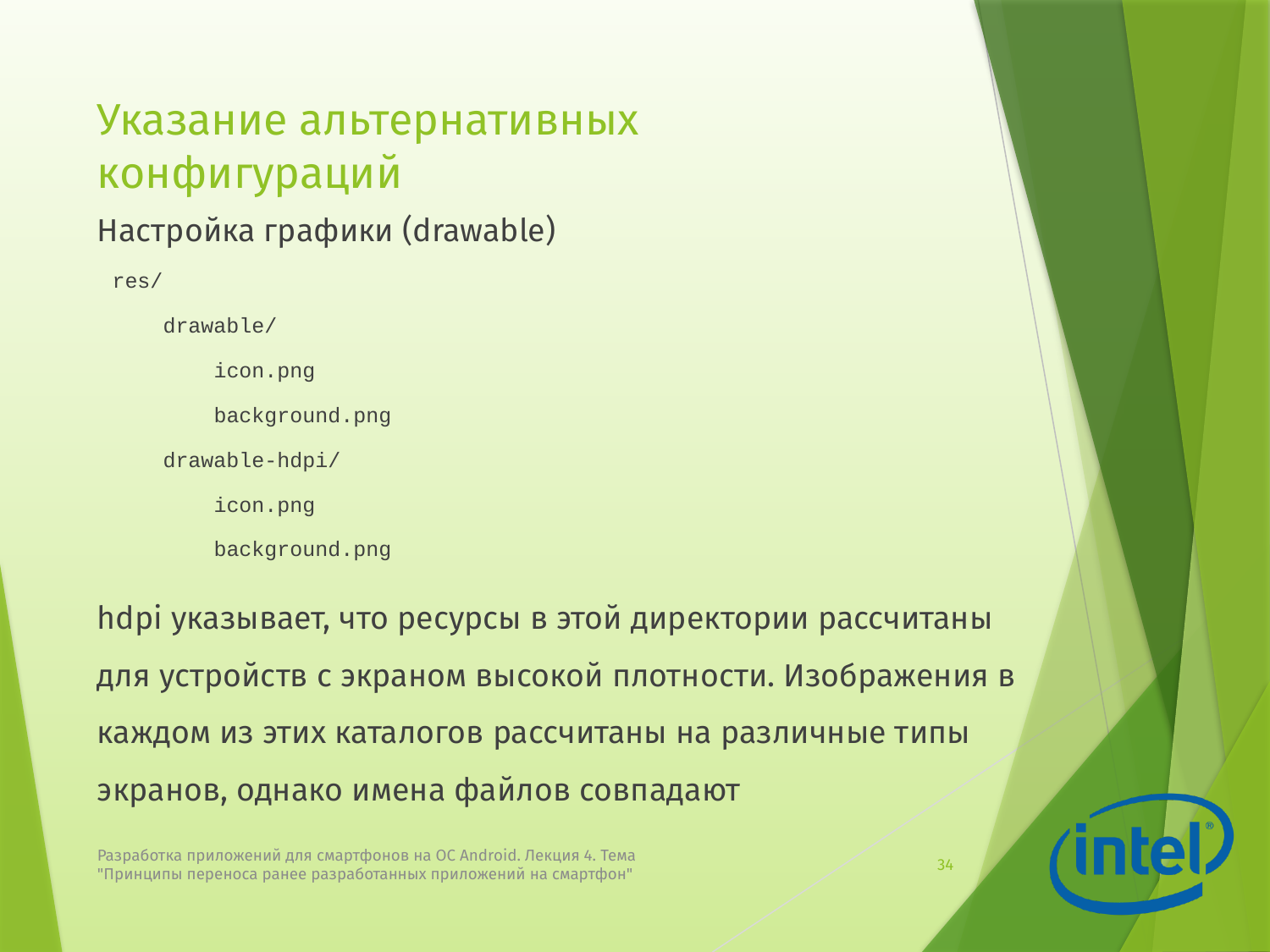

# Указание альтернативных конфигураций
Настройка графики (drawable)
res/
    drawable/
        icon.png
        background.png
    drawable-hdpi/
        icon.png
        background.png
hdpi указывает, что ресурсы в этой директории рассчитаны для устройств с экраном высокой плотности. Изображения в каждом из этих каталогов рассчитаны на различные типы экранов, однако имена файлов совпадают

Разработка приложений для смартфонов на ОС Android. Лекция 4. Тема "Принципы переноса ранее разработанных приложений на смартфон"
34